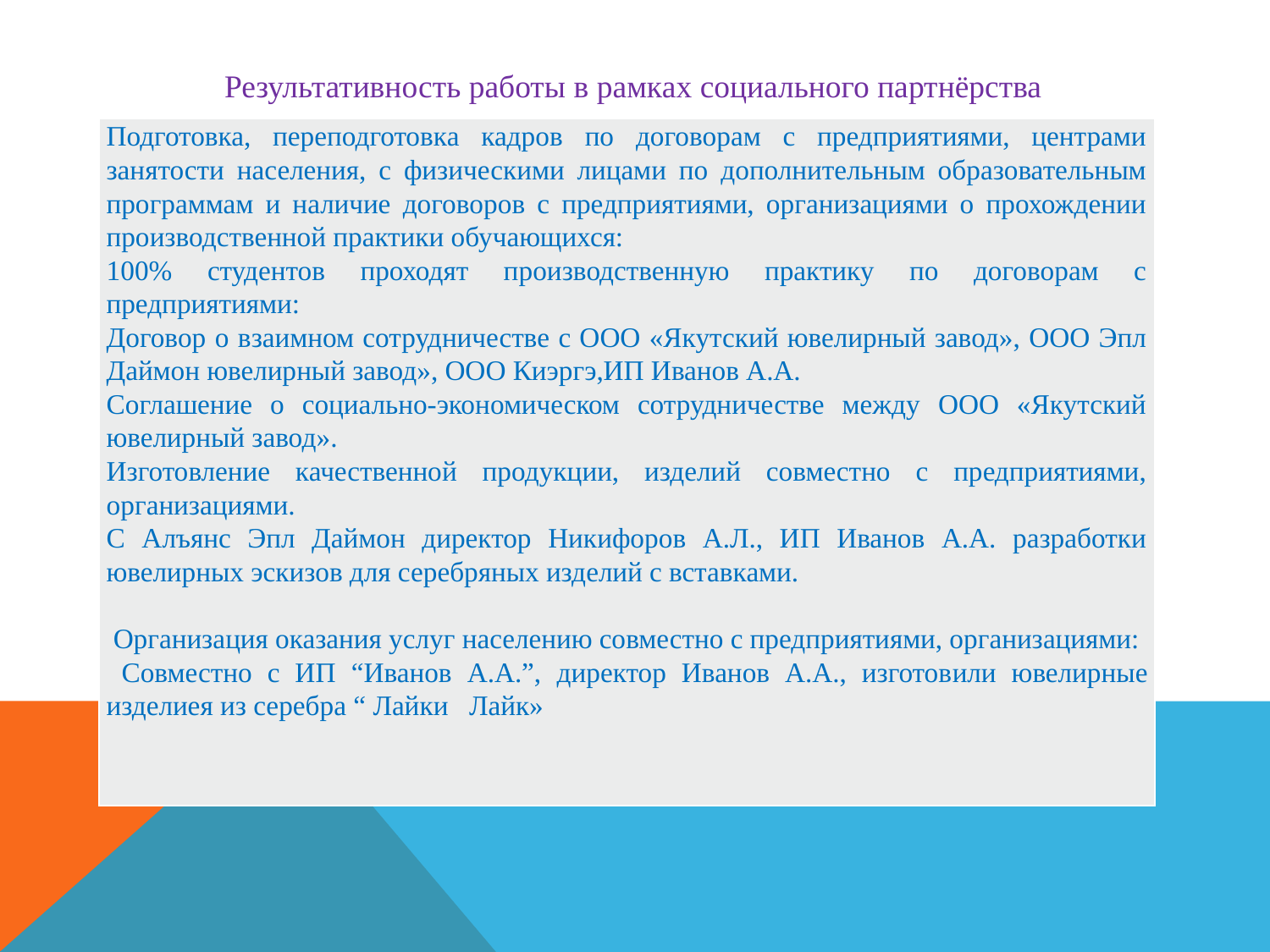

Результативность работы в рамках социального партнёрства
| Подготовка, переподготовка кадров по договорам с предприятиями, центрами занятости населения, с физическими лицами по дополнительным образовательным программам и наличие договоров с предприятиями, организациями о прохождении производственной практики обучающихся: 100% студентов проходят производственную практику по договорам с предприятиями: Договор о взаимном сотрудничестве с ООО «Якутский ювелирный завод», ООО Эпл Даймон ювелирный завод», ООО Киэргэ,ИП Иванов А.А. Соглашение о социально-экономическом сотрудничестве между ООО «Якутский ювелирный завод». Изготовление качественной продукции, изделий совместно с предприятиями, организациями. С Алъянс Эпл Даймон директор Никифоров А.Л., ИП Иванов А.А. разработки ювелирных эскизов для серебряных изделий с вставками.   Организация оказания услуг населению совместно с предприятиями, организациями: Совместно с ИП “Иванов А.А.”, директор Иванов А.А., изготовили ювелирные изделиея из серебра “ Лайки Лайк» |
| --- |